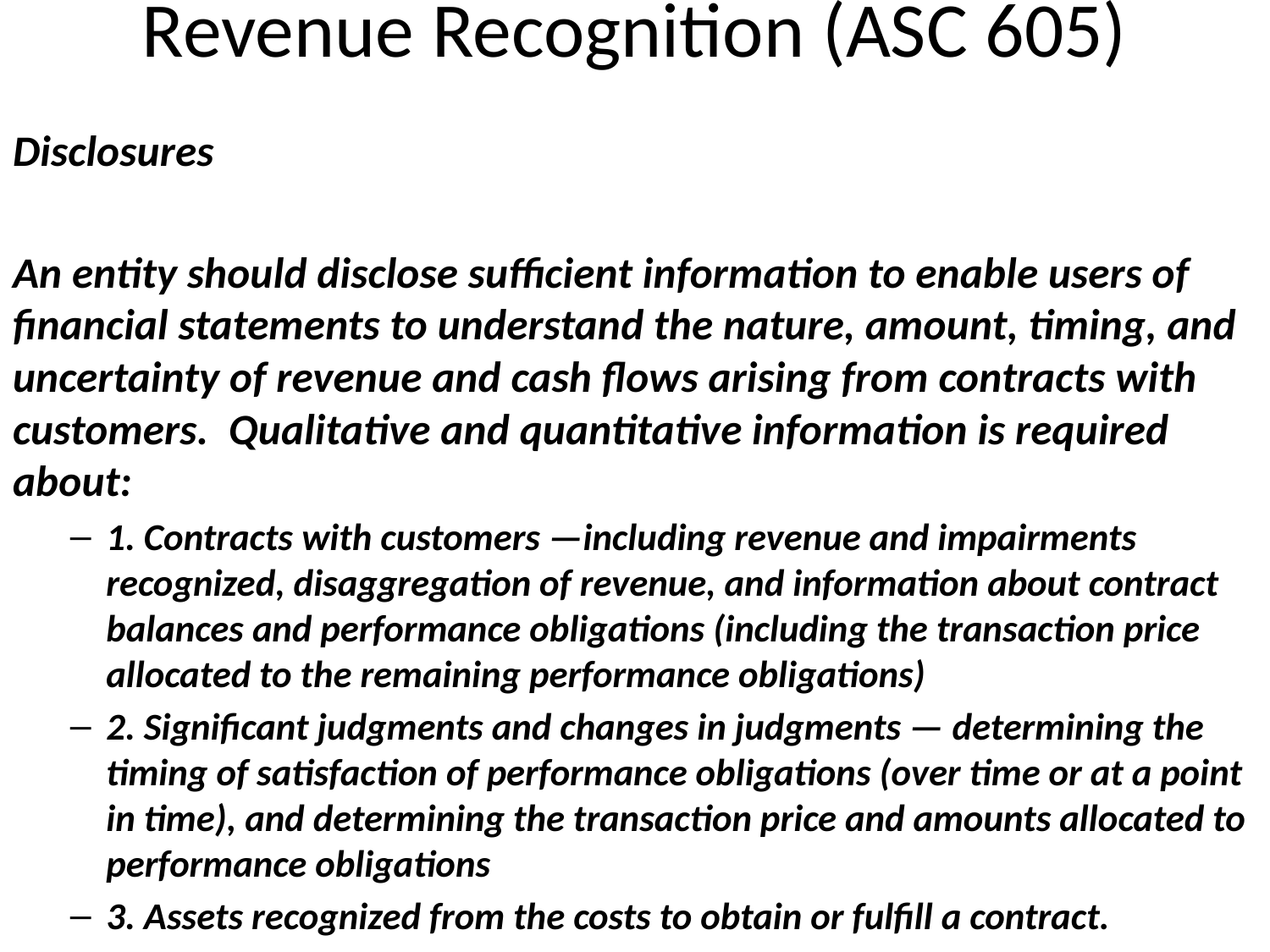

# Revenue Recognition (ASC 605)
Disclosures

An entity should disclose sufficient information to enable users of financial statements to understand the nature, amount, timing, and uncertainty of revenue and cash flows arising from contracts with customers.  Qualitative and quantitative information is required about:
1. Contracts with customers —including revenue and impairments recognized, disaggregation of revenue, and information about contract balances and performance obligations (including the transaction price allocated to the remaining performance obligations)
2. Significant judgments and changes in judgments — determining the timing of satisfaction of performance obligations (over time or at a point in time), and determining the transaction price and amounts allocated to performance obligations
3. Assets recognized from the costs to obtain or fulfill a contract.